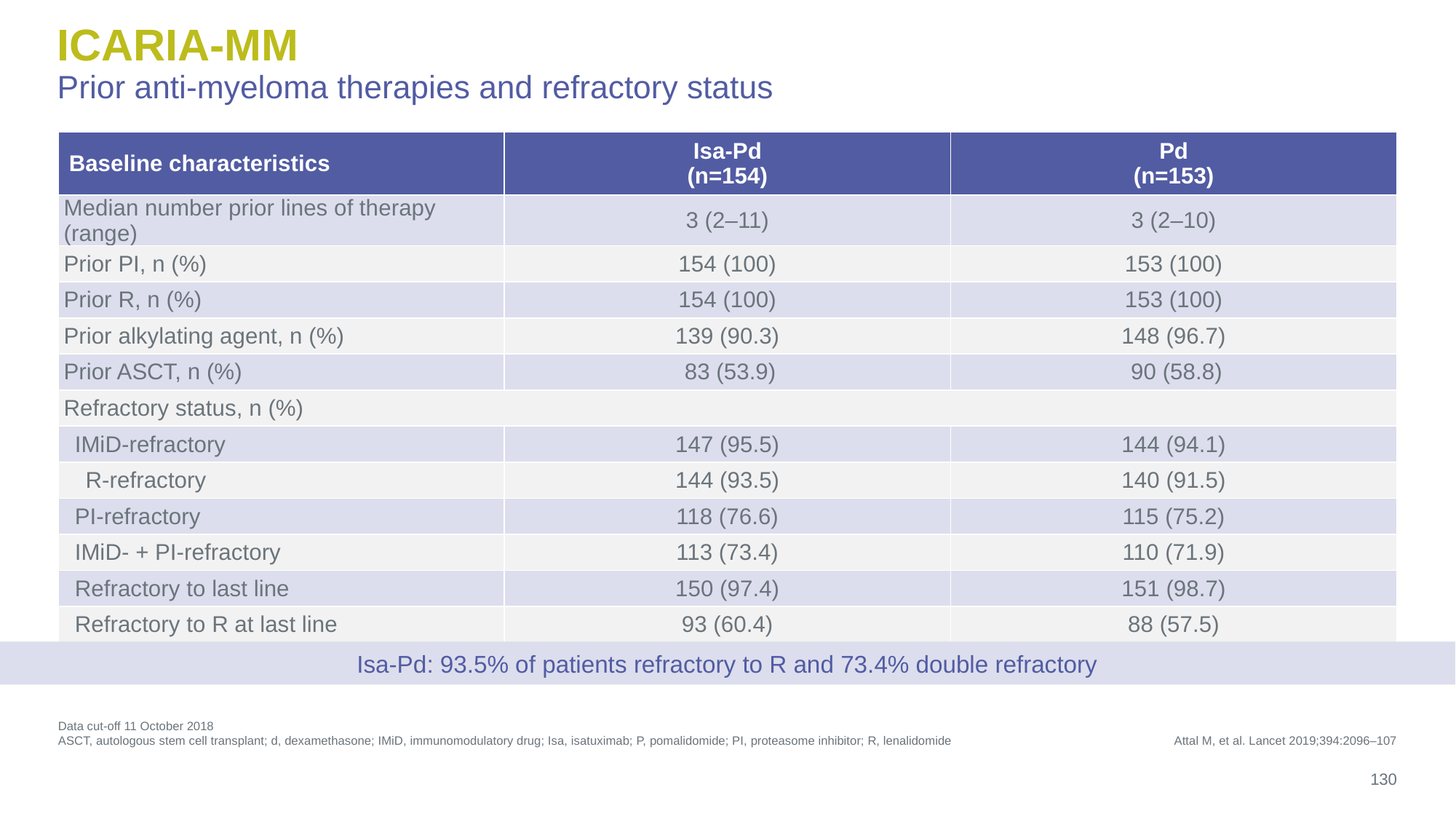

# ICARIA-MM Prior anti-myeloma therapies and refractory status
| Baseline characteristics | Isa-Pd (n=154) | Pd (n=153) |
| --- | --- | --- |
| Median number prior lines of therapy (range) | 3 (2–11) | 3 (2–10) |
| Prior PI, n (%) | 154 (100) | 153 (100) |
| Prior R, n (%) | 154 (100) | 153 (100) |
| Prior alkylating agent, n (%) | 139 (90.3) | 148 (96.7) |
| Prior ASCT, n (%) | 83 (53.9) | 90 (58.8) |
| Refractory status, n (%) |  |  |
| IMiD-refractory | 147 (95.5) | 144 (94.1) |
| R-refractory | 144 (93.5) | 140 (91.5) |
| PI-refractory | 118 (76.6) | 115 (75.2) |
| IMiD- + PI-refractory | 113 (73.4) | 110 (71.9) |
| Refractory to last line | 150 (97.4) | 151 (98.7) |
| Refractory to R at last line | 93 (60.4) | 88 (57.5) |
Isa-Pd: 93.5% of patients refractory to R and 73.4% double refractory
Data cut-off 11 October 2018
ASCT, autologous stem cell transplant; d, dexamethasone; IMiD, immunomodulatory drug; Isa, isatuximab; P, pomalidomide; PI, proteasome inhibitor; R, lenalidomide

Attal M, et al. Lancet 2019;394:2096–107

130